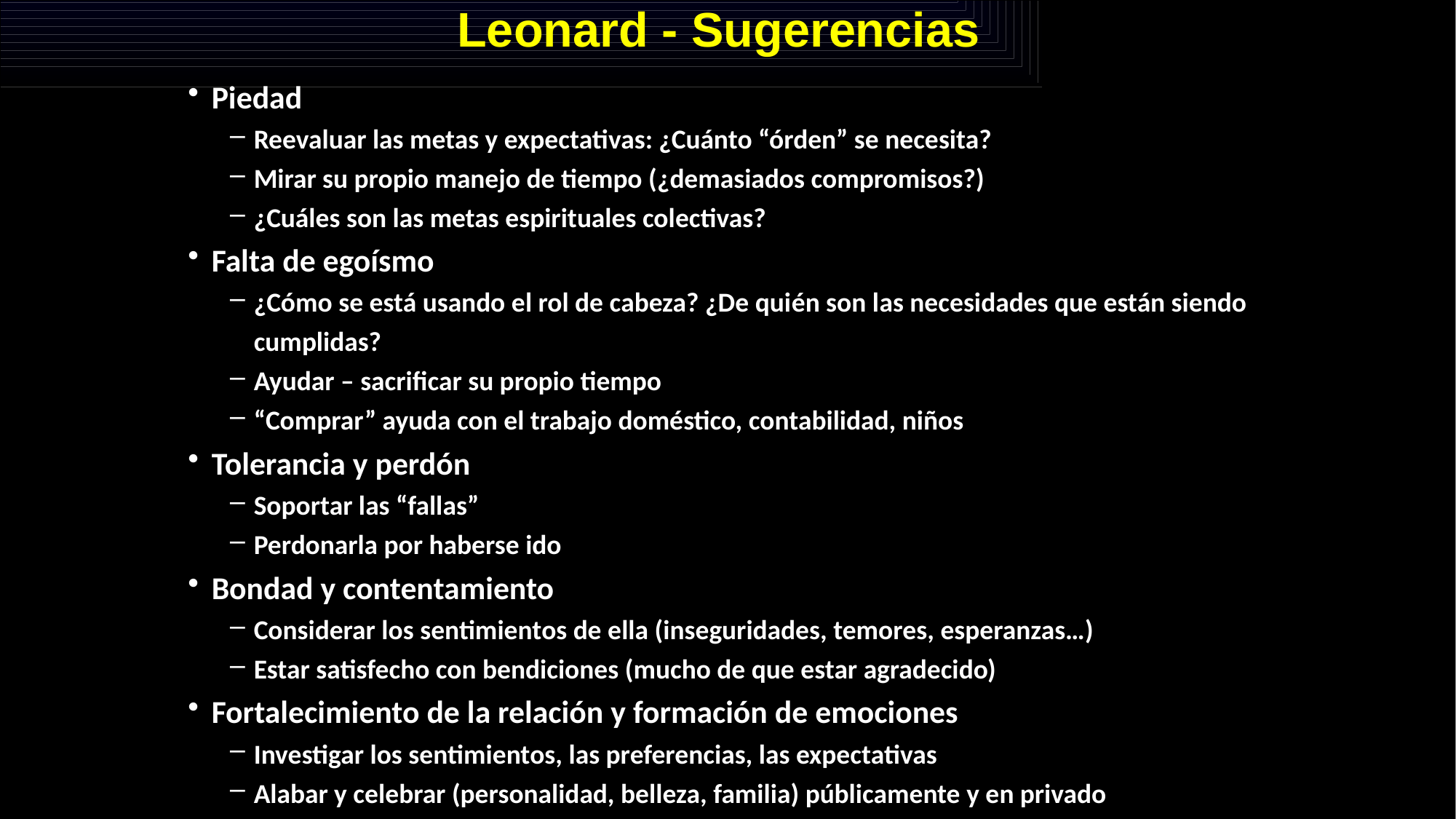

# Leonard - Sugerencias
Piedad
Reevaluar las metas y expectativas: ¿Cuánto “órden” se necesita?
Mirar su propio manejo de tiempo (¿demasiados compromisos?)
¿Cuáles son las metas espirituales colectivas?
Falta de egoísmo
¿Cómo se está usando el rol de cabeza? ¿De quién son las necesidades que están siendo cumplidas?
Ayudar – sacrificar su propio tiempo
“Comprar” ayuda con el trabajo doméstico, contabilidad, niños
Tolerancia y perdón
Soportar las “fallas”
Perdonarla por haberse ido
Bondad y contentamiento
Considerar los sentimientos de ella (inseguridades, temores, esperanzas…)
Estar satisfecho con bendiciones (mucho de que estar agradecido)
Fortalecimiento de la relación y formación de emociones
Investigar los sentimientos, las preferencias, las expectativas
Alabar y celebrar (personalidad, belleza, familia) públicamente y en privado